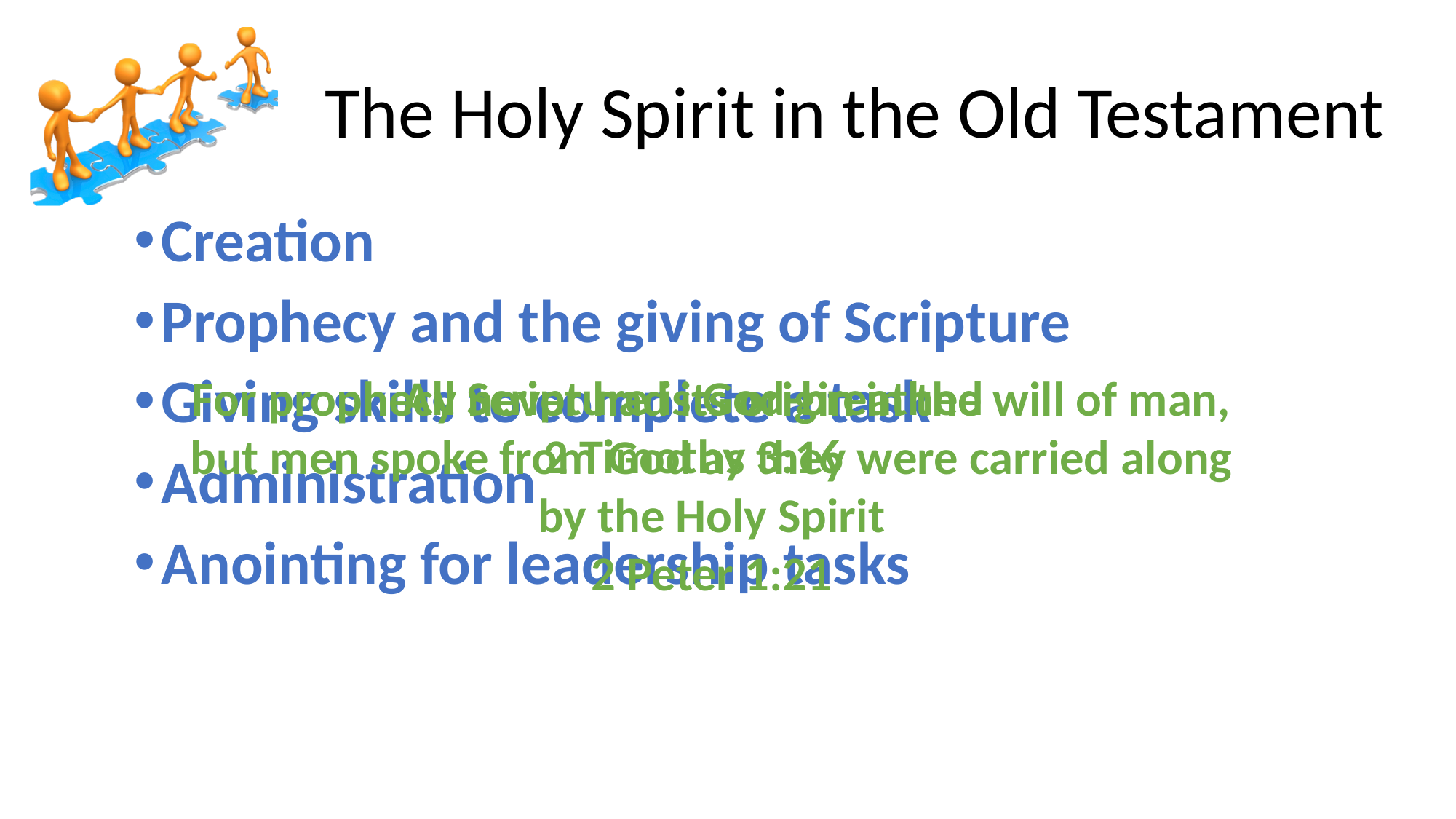

# The Holy Spirit in the Old Testament
Creation
Prophecy and the giving of Scripture
Giving skills to complete a task
Administration
Anointing for leadership tasks
All Scripture is God-breathed
2 Timothy 3:16

For prophecy never had its origin in the will of man, but men spoke from God as they were carried along by the Holy Spirit
2 Peter 1:21